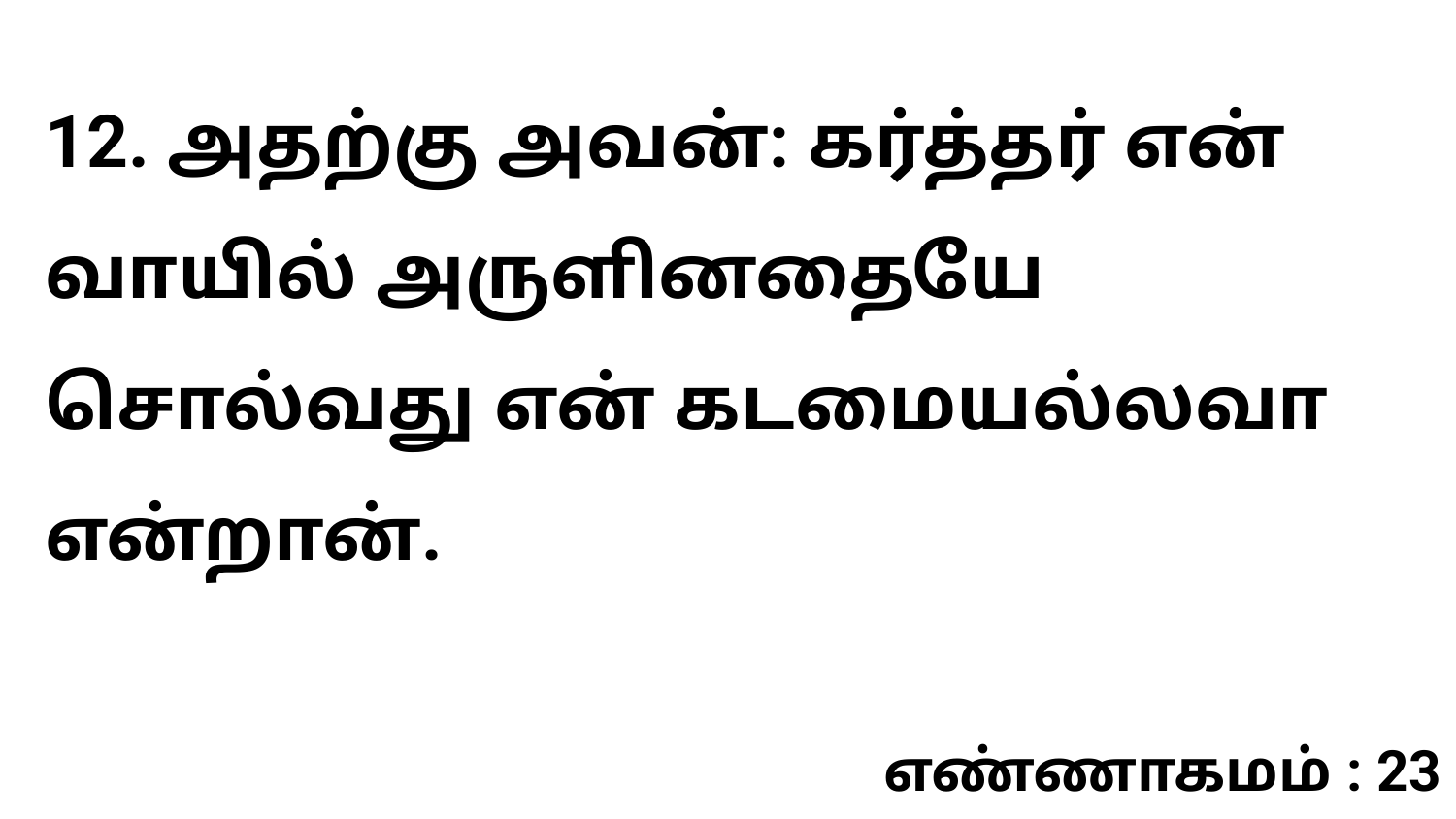

12. அதற்கு அவன்: கர்த்தர் என் வாயில் அருளினதையே சொல்வது என் கடமையல்லவா என்றான்.
எண்ணாகமம் : 23